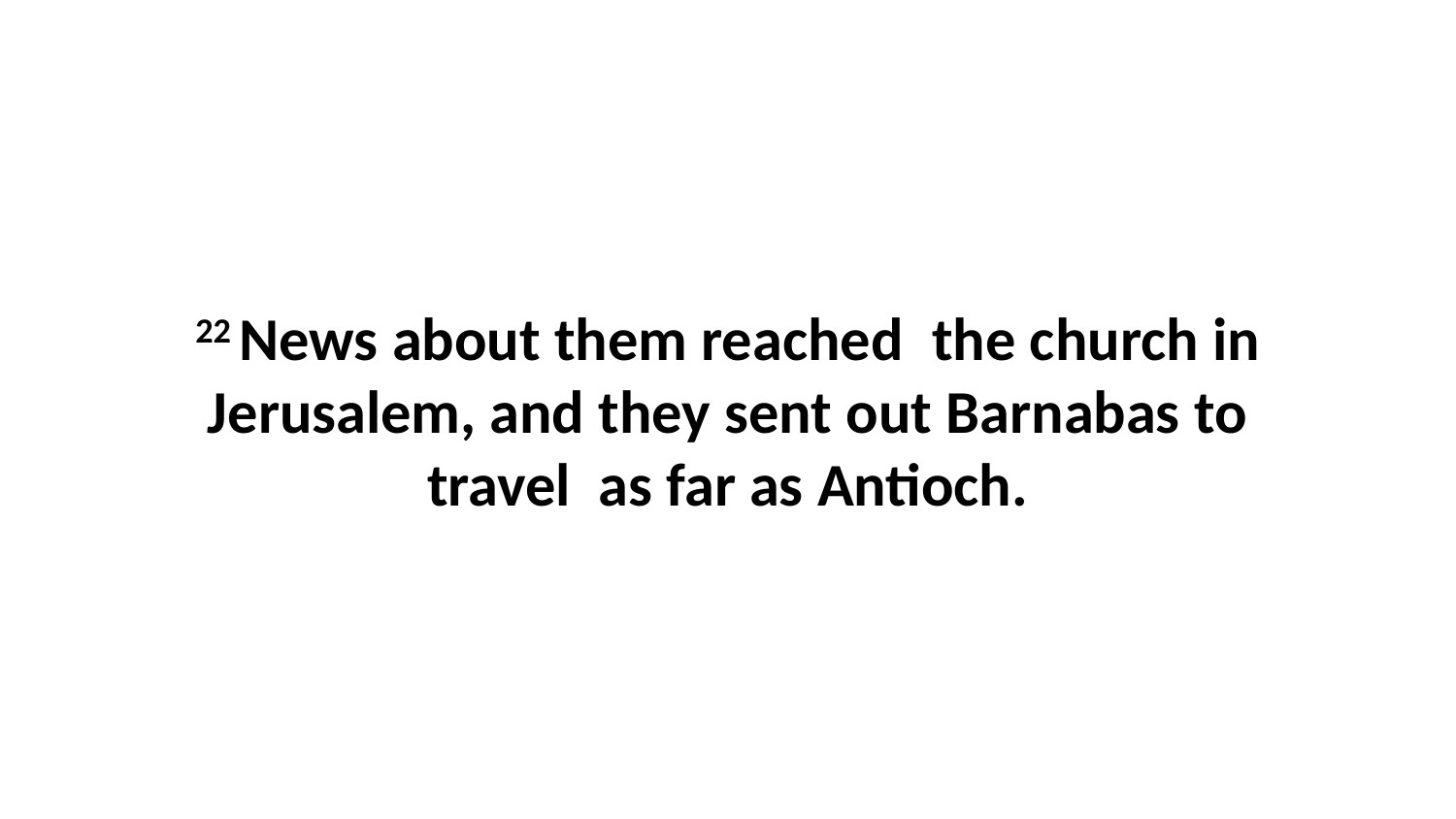

22 News about them reached  the church in Jerusalem, and they sent out Barnabas to travel  as far as Antioch.